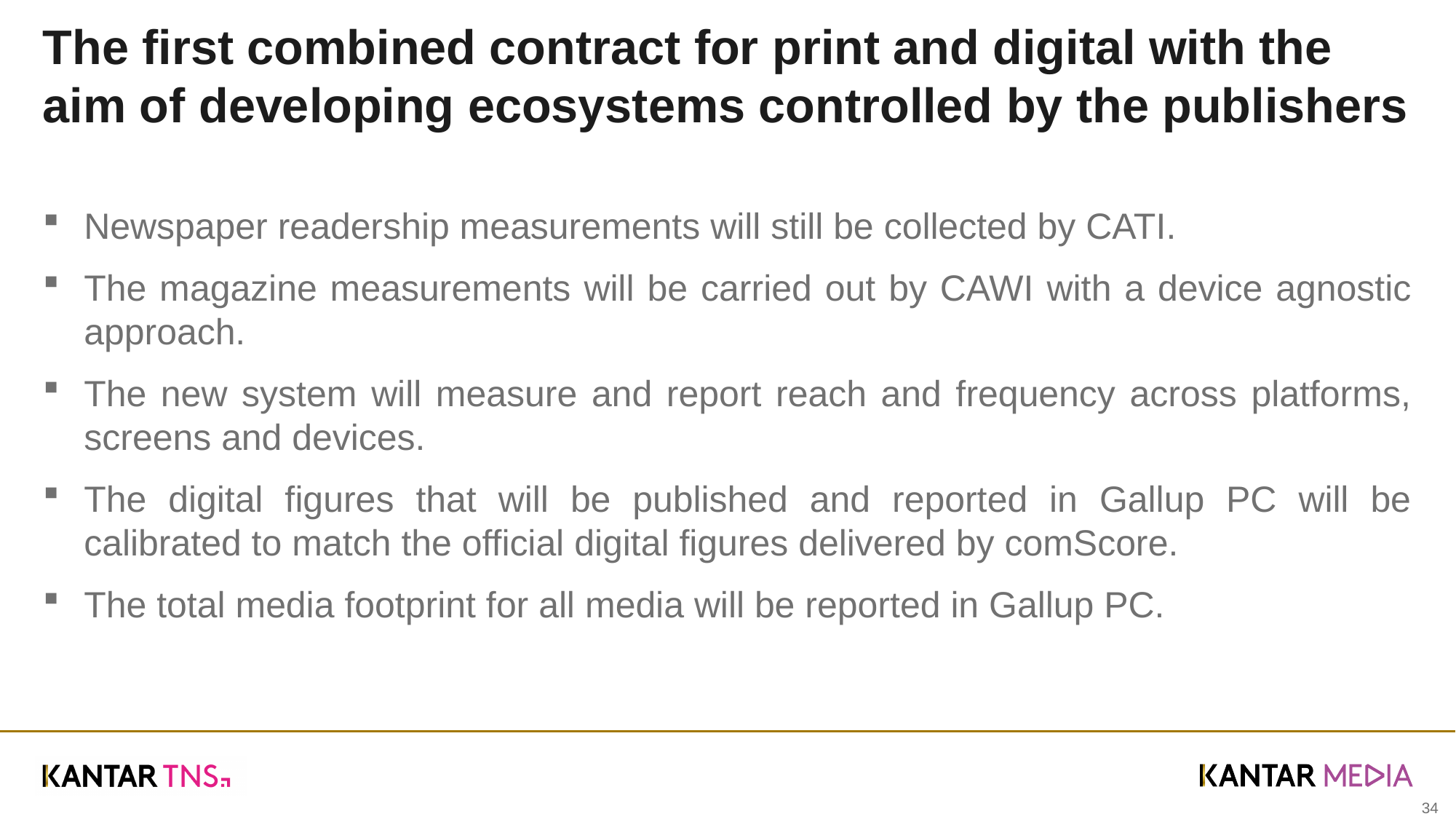

# The first combined contract for print and digital with the aim of developing ecosystems controlled by the publishers
Newspaper readership measurements will still be collected by CATI.
The magazine measurements will be carried out by CAWI with a device agnostic approach.
The new system will measure and report reach and frequency across platforms, screens and devices.
The digital figures that will be published and reported in Gallup PC will be calibrated to match the official digital figures delivered by comScore.
The total media footprint for all media will be reported in Gallup PC.

34